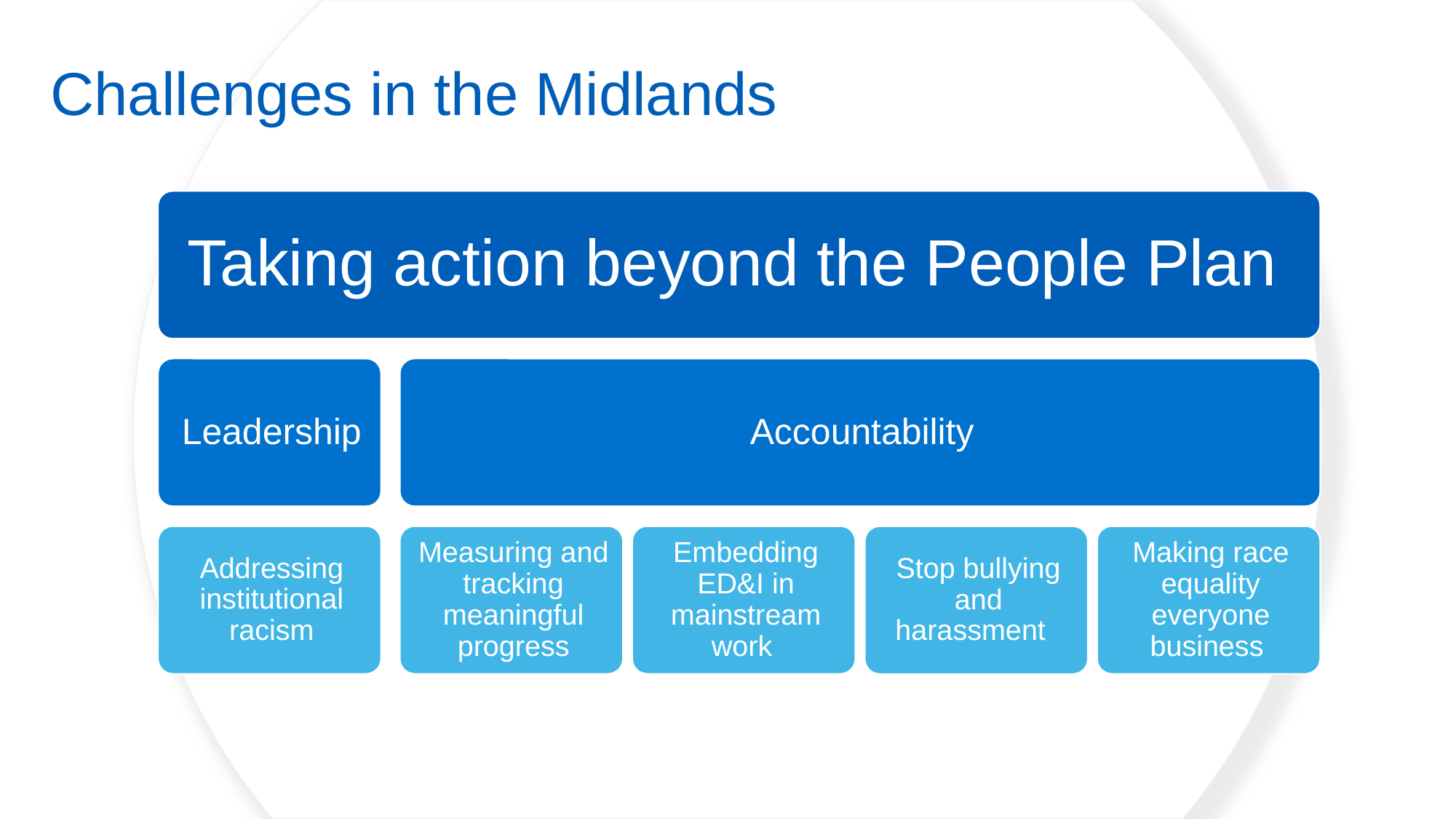

# Challenges in the Midlands
Taking action beyond the People Plan
Leadership
Addressing institutional racism
Accountability
Measuring and tracking meaningful progress
Embedding ED&I in mainstream work
Stop bullying and harassment
Making race equality everyone business
Presentation title